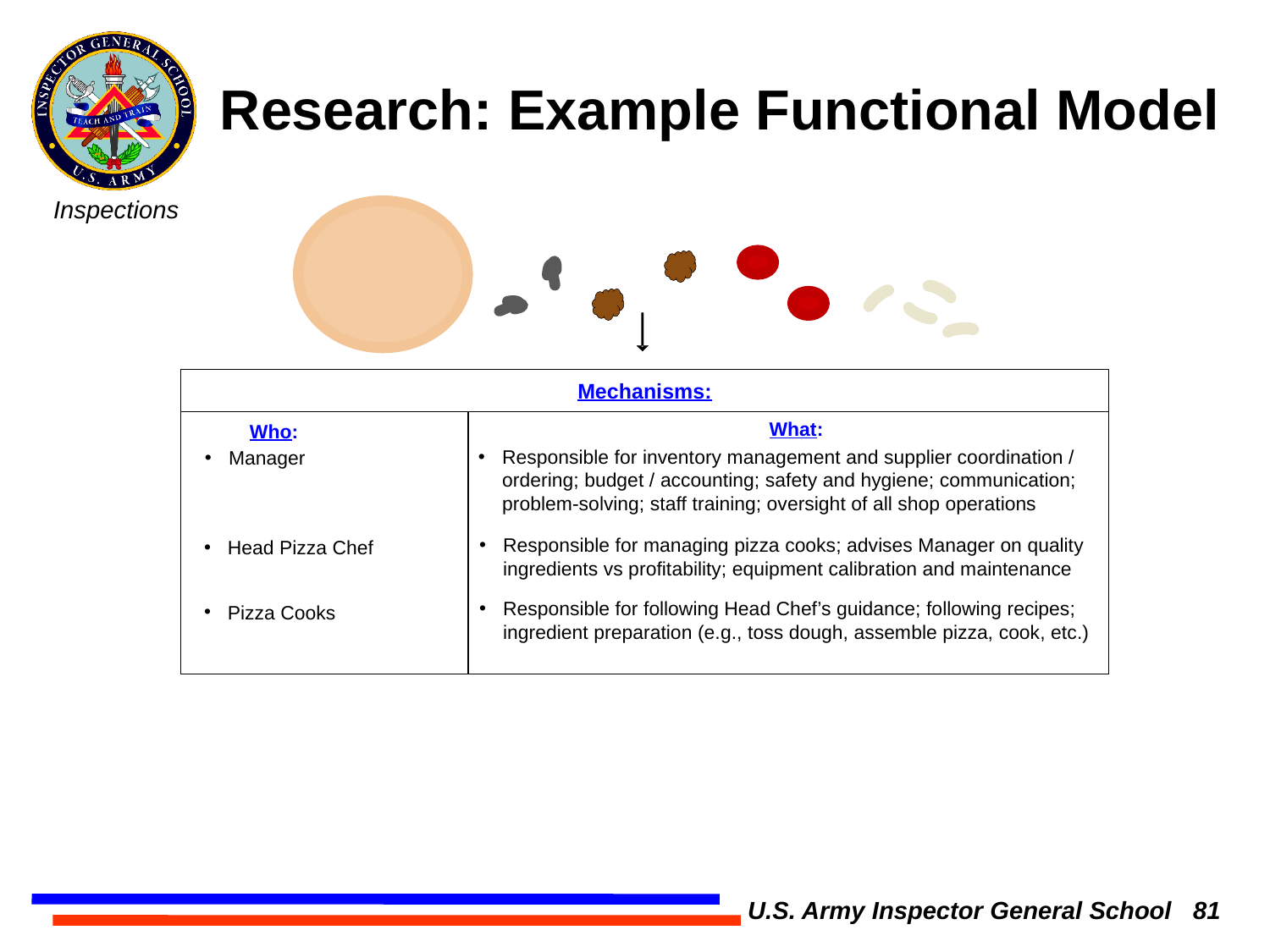

Research: Example Functional Model

Mechanisms:
What:

Who:
Responsible for inventory management and supplier coordination / ordering; budget / accounting; safety and hygiene; communication; problem-solving; staff training; oversight of all shop operations
Manager
Responsible for managing pizza cooks; advises Manager on quality ingredients vs profitability; equipment calibration and maintenance
Head Pizza Chef
Responsible for following Head Chef’s guidance; following recipes; ingredient preparation (e.g., toss dough, assemble pizza, cook, etc.)
Pizza Cooks
U.S. Army Inspector General School   81